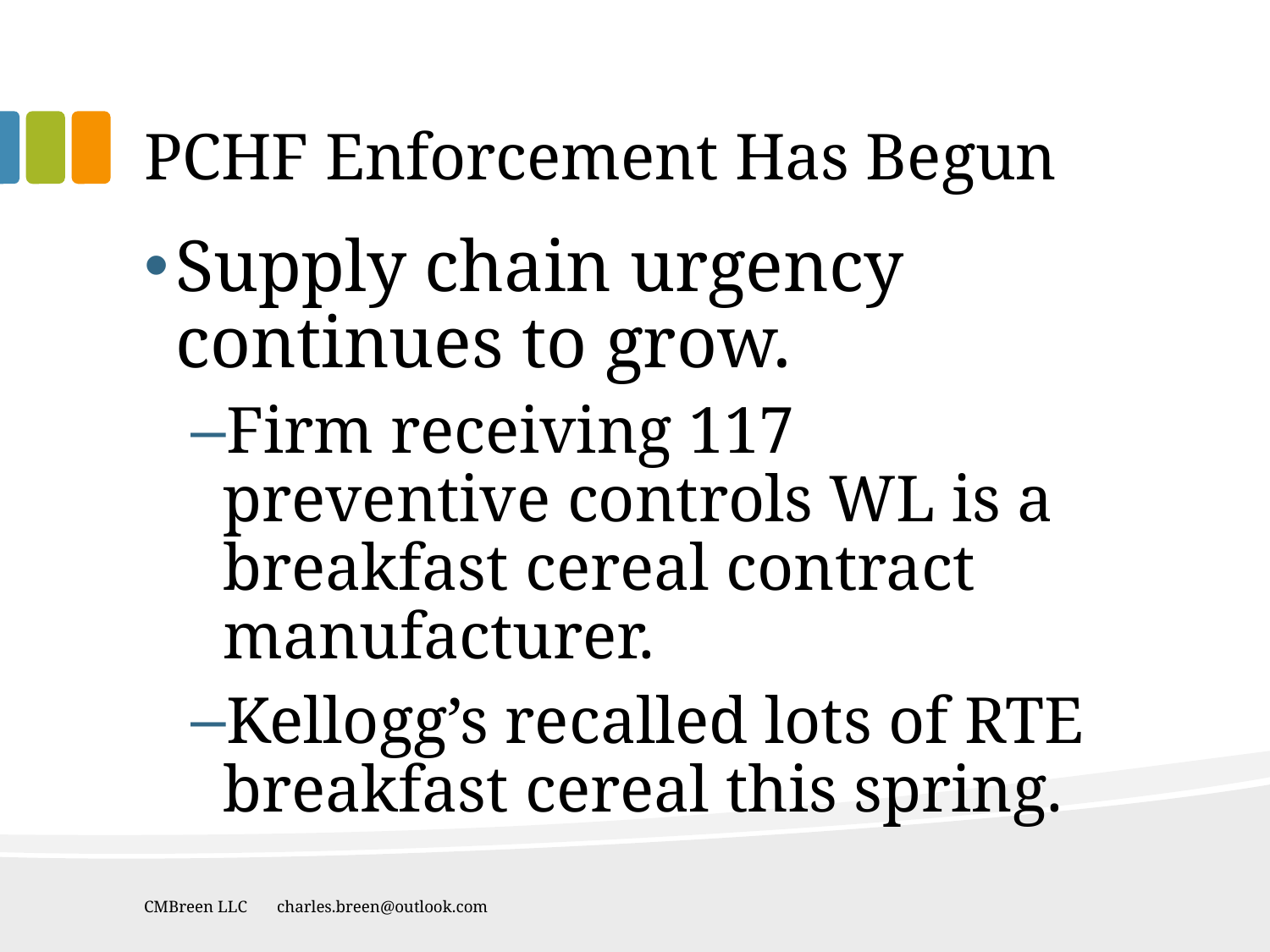

# PCHF Enforcement Has Begun
Supply chain urgency continues to grow.
Firm receiving 117 preventive controls WL is a breakfast cereal contract manufacturer.
Kellogg’s recalled lots of RTE breakfast cereal this spring.

CMBreen LLC       charles.breen@outlook.com